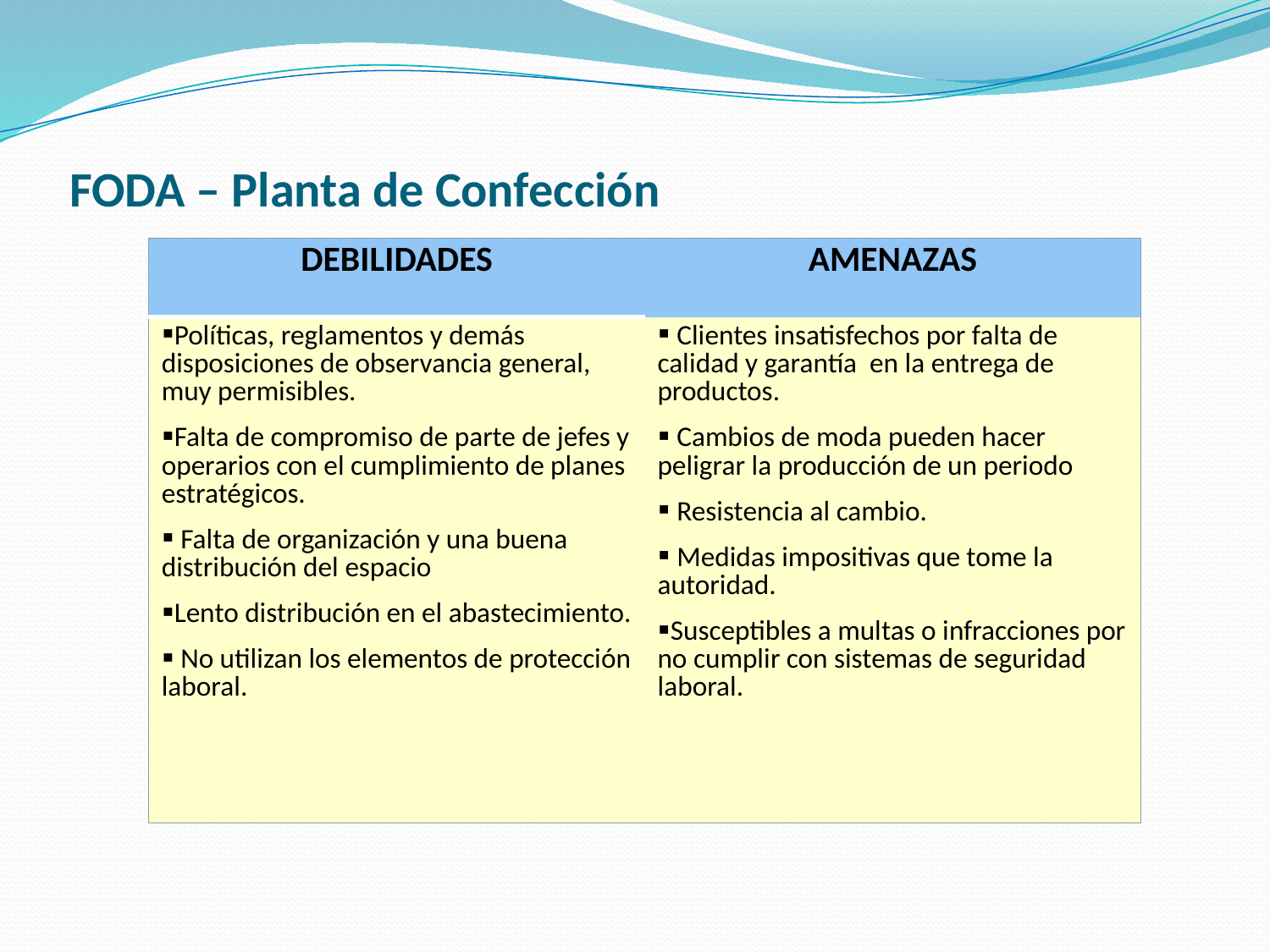

# FODA – Planta de Confección
| DEBILIDADES | AMENAZAS |
| --- | --- |
| Políticas, reglamentos y demás disposiciones de observancia general, muy permisibles. Falta de compromiso de parte de jefes y operarios con el cumplimiento de planes estratégicos. Falta de organización y una buena distribución del espacio Lento distribución en el abastecimiento. No utilizan los elementos de protección laboral. | Clientes insatisfechos por falta de calidad y garantía en la entrega de productos. Cambios de moda pueden hacer peligrar la producción de un periodo Resistencia al cambio. Medidas impositivas que tome la autoridad. Susceptibles a multas o infracciones por no cumplir con sistemas de seguridad laboral. |